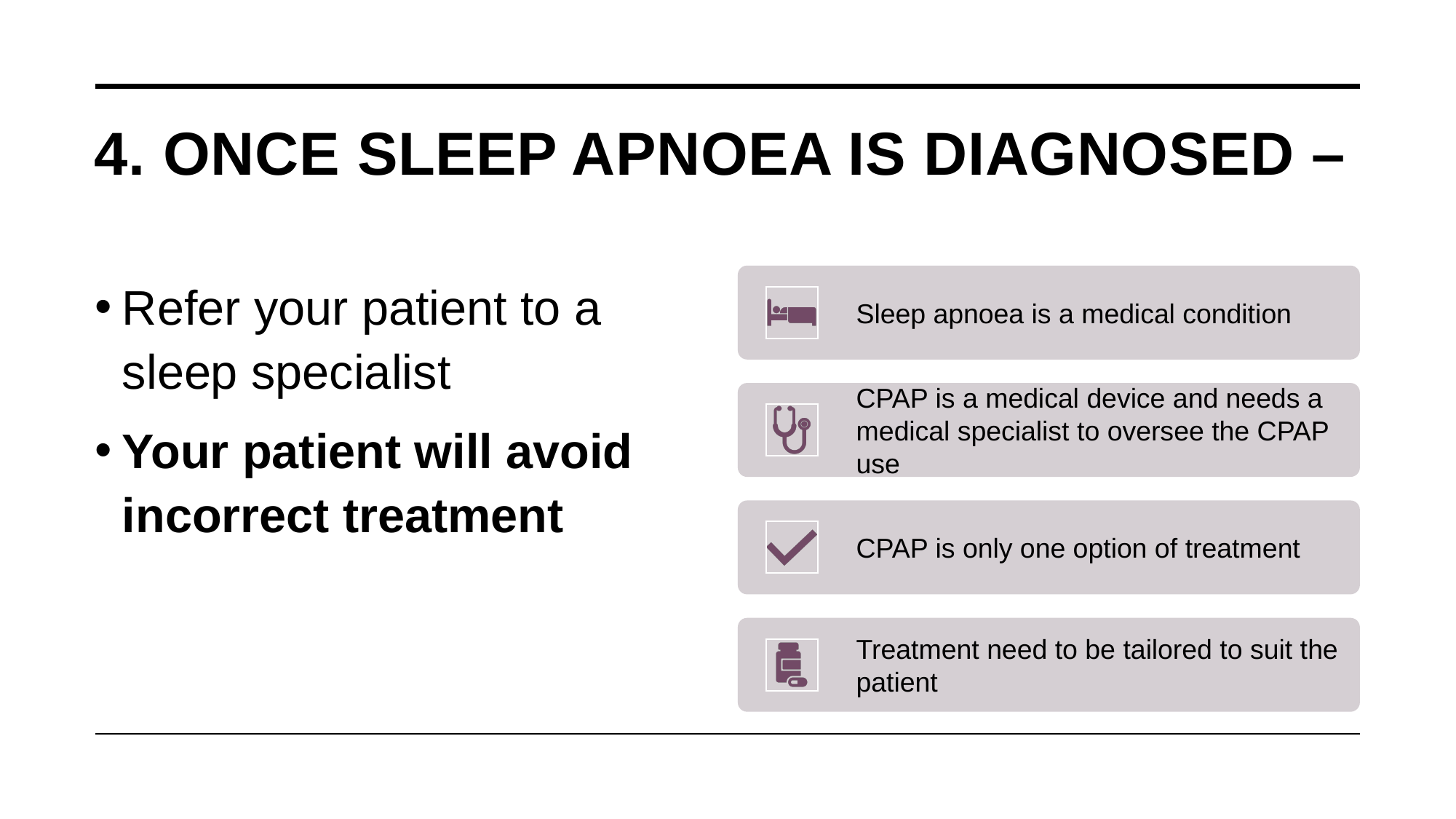

# 4. Once sleep apnoea is diagnosed –
Refer your patient to a sleep specialist
Your patient will avoid incorrect treatment
Sleep apnoea is a medical condition
CPAP is a medical device and needs a medical specialist to oversee the CPAP use
CPAP is only one option of treatment
Treatment need to be tailored to suit the patient